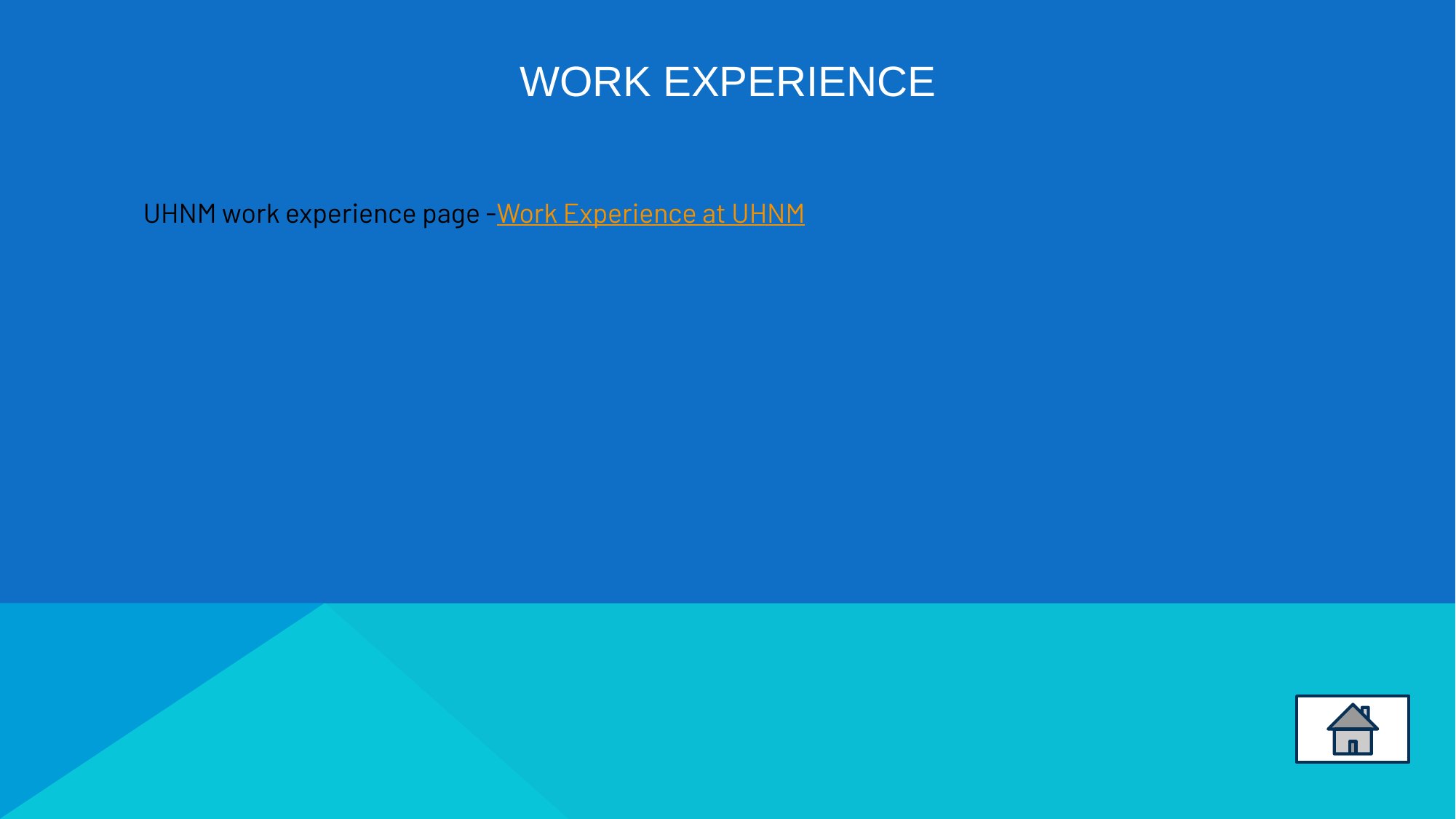

Work Experience
UHNM work experience page -Work Experience at UHNM